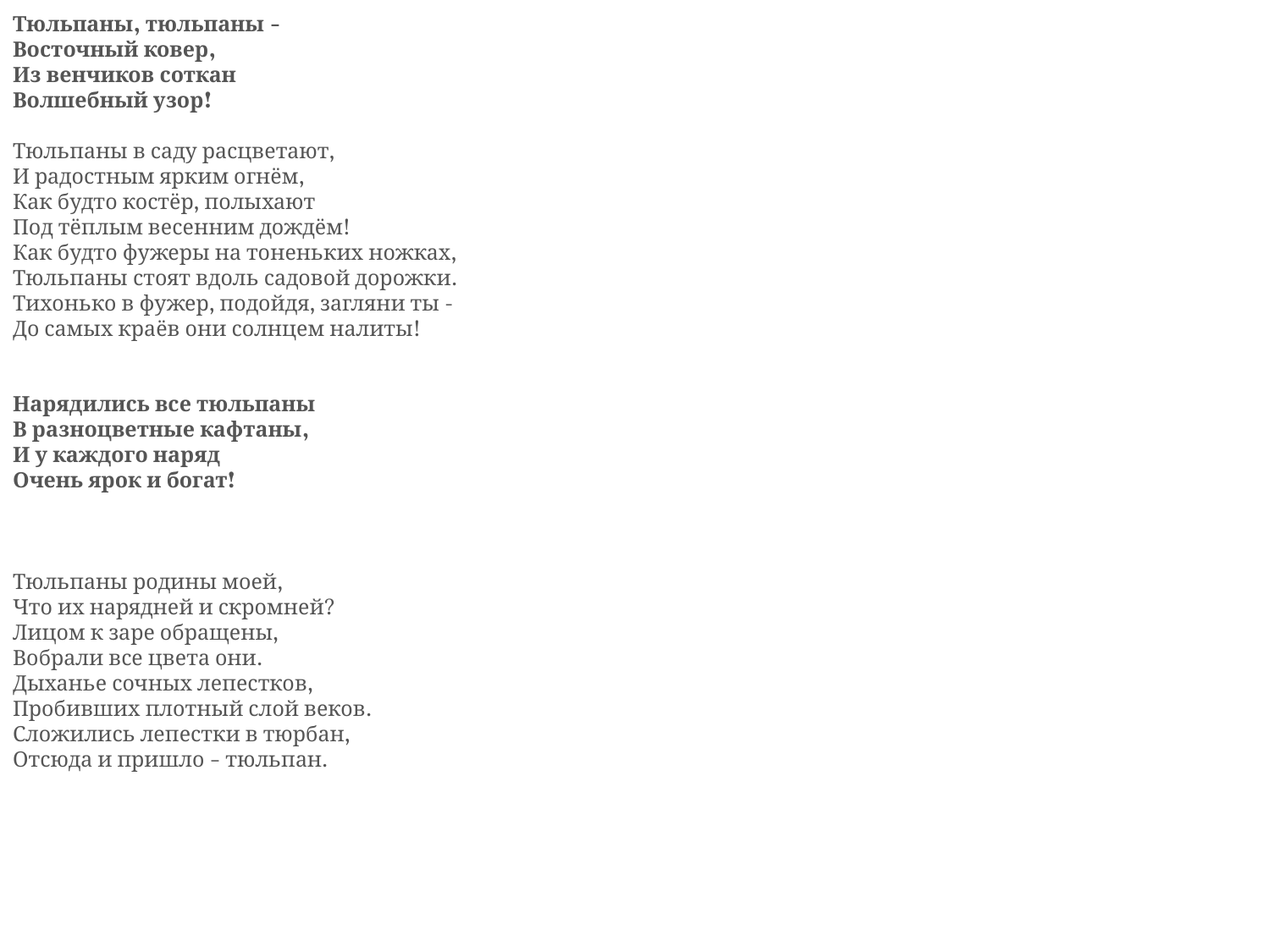

Тюльпаны, тюльпаны – 
Восточный ковер,
Из венчиков соткан
Волшебный узор!
Тюльпаны в саду расцветают,
И радостным ярким огнём,
Как будто костёр, полыхают
Под тёплым весенним дождём!
Как будто фужеры на тоненьких ножках,
Тюльпаны стоят вдоль садовой дорожки.
Тихонько в фужер, подойдя, загляни ты -
До самых краёв они солнцем налиты!
Нарядились все тюльпаны
В разноцветные кафтаны,
И у каждого наряд
Очень ярок и богат!
Тюльпаны родины моей,
Что их нарядней и скромней?
Лицом к заре обращены,
Вобрали все цвета они.
Дыханье сочных лепестков,
Пробивших плотный слой веков.
Сложились лепестки в тюрбан,
Отсюда и пришло – тюльпан.